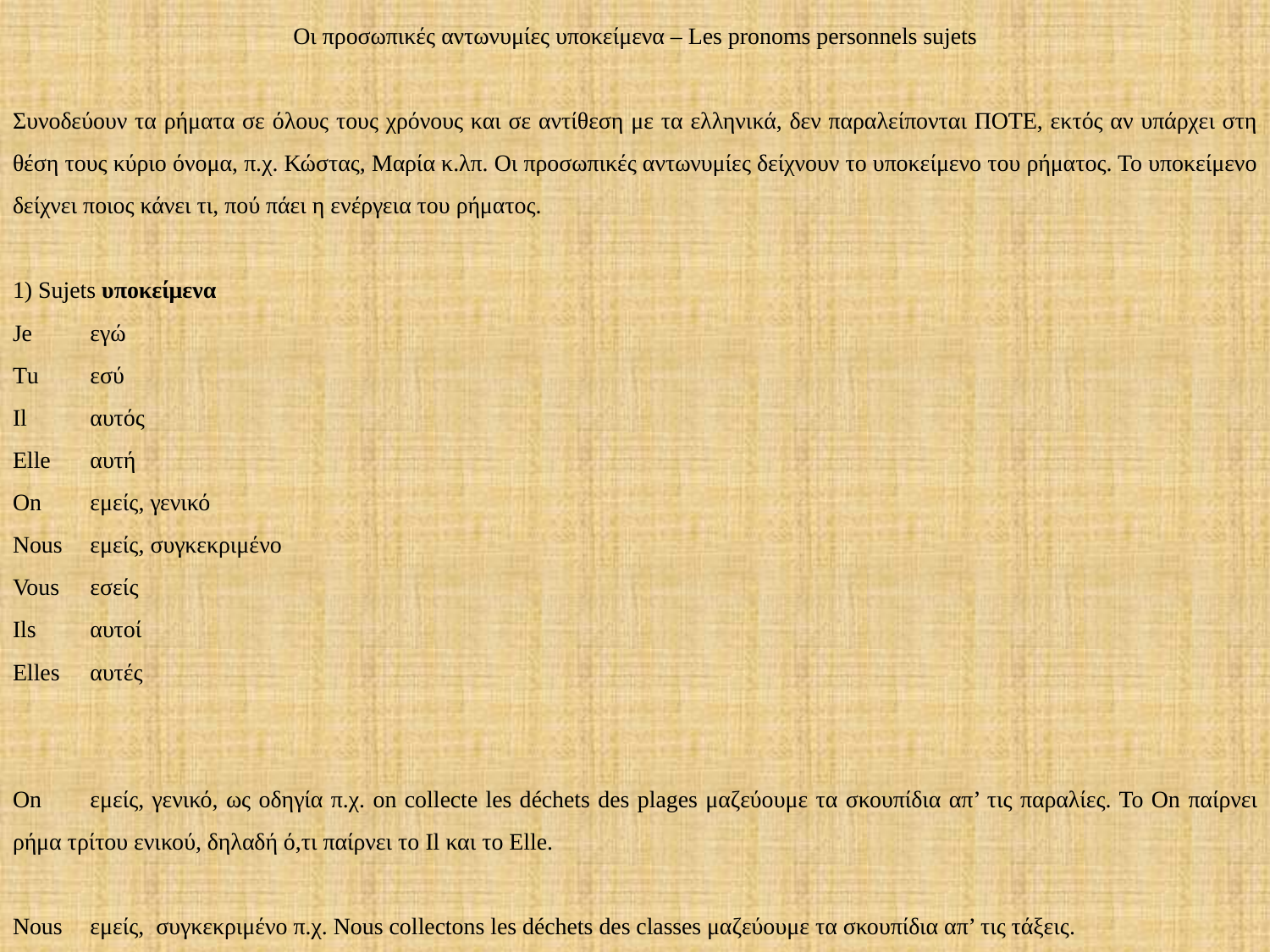

Οι προσωπικές αντωνυμίες υποκείμενα – Les pronoms personnels sujets

Συνοδεύουν τα ρήματα σε όλους τους χρόνους και σε αντίθεση με τα ελληνικά, δεν παραλείπονται ΠΟΤΕ, εκτός αν υπάρχει στη θέση τους κύριο όνομα, π.χ. Κώστας, Μαρία κ.λπ. Οι προσωπικές αντωνυμίες δείχνουν το υποκείμενο του ρήματος. Το υποκείμενο δείχνει ποιος κάνει τι, πού πάει η ενέργεια του ρήματος.

1) Sujets υποκείμενα
Je	εγώ
Τu	εσύ
Il	αυτός
Elle	αυτή
On	εμείς, γενικό
Nous	εμείς, συγκεκριμένο
Vous	εσείς
Ils	αυτοί
Elles	αυτές

On	εμείς, γενικό, ως οδηγία π.χ. on collecte les déchets des plages μαζεύουμε τα σκουπίδια απ’ τις παραλίες. Το On παίρνει ρήμα τρίτου ενικού, δηλαδή ό,τι παίρνει το Il και το Elle.

Nous	εμείς,  συγκεκριμένο π.χ. Nous collectons les déchets des classes μαζεύουμε τα σκουπίδια απ’ τις τάξεις.